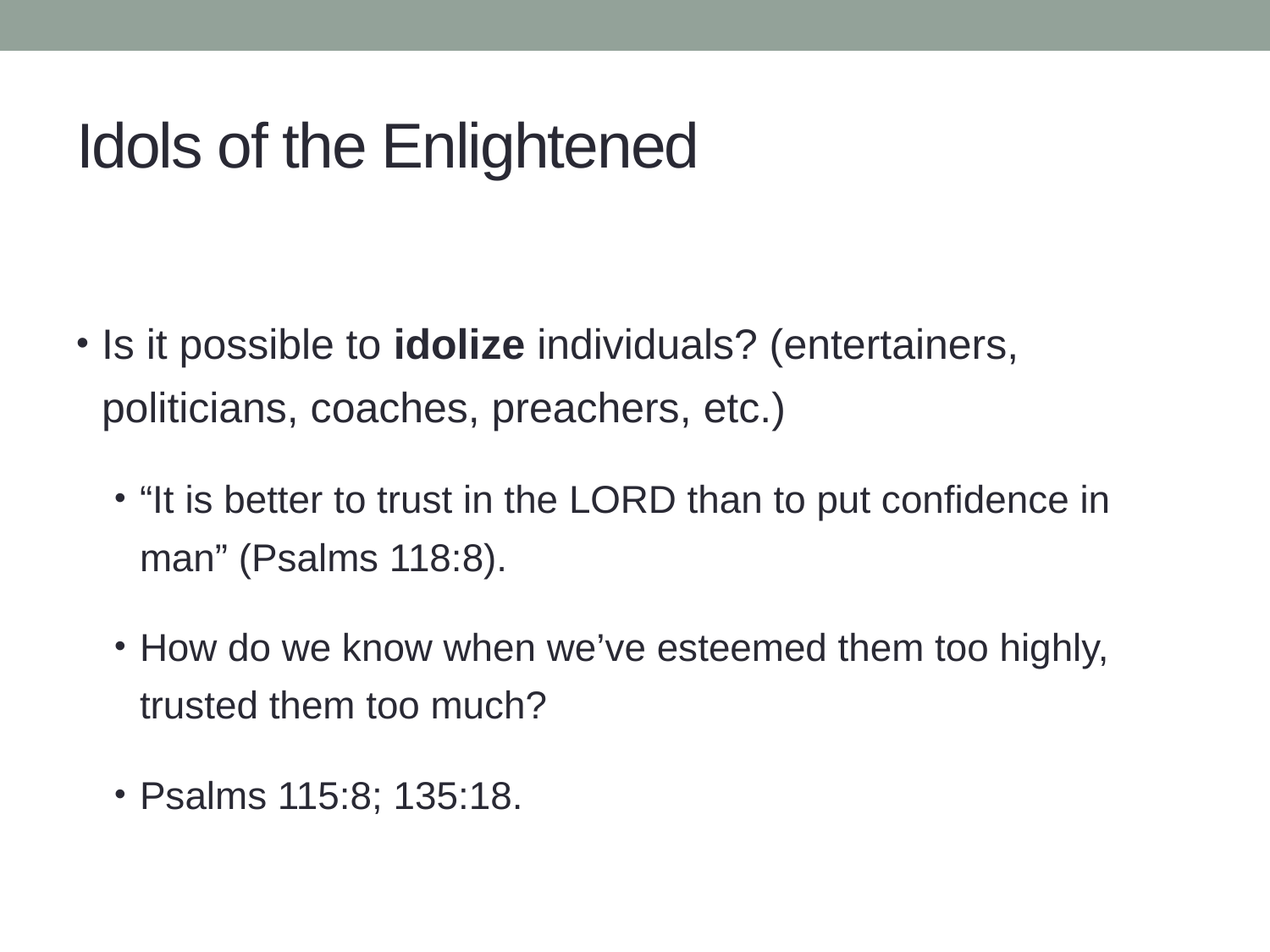

# Idols of the Enlightened
Is it possible to idolize individuals? (entertainers, politicians, coaches, preachers, etc.)
“It is better to trust in the LORD than to put confidence in man” (Psalms 118:8).
How do we know when we’ve esteemed them too highly, trusted them too much?
Psalms 115:8; 135:18.